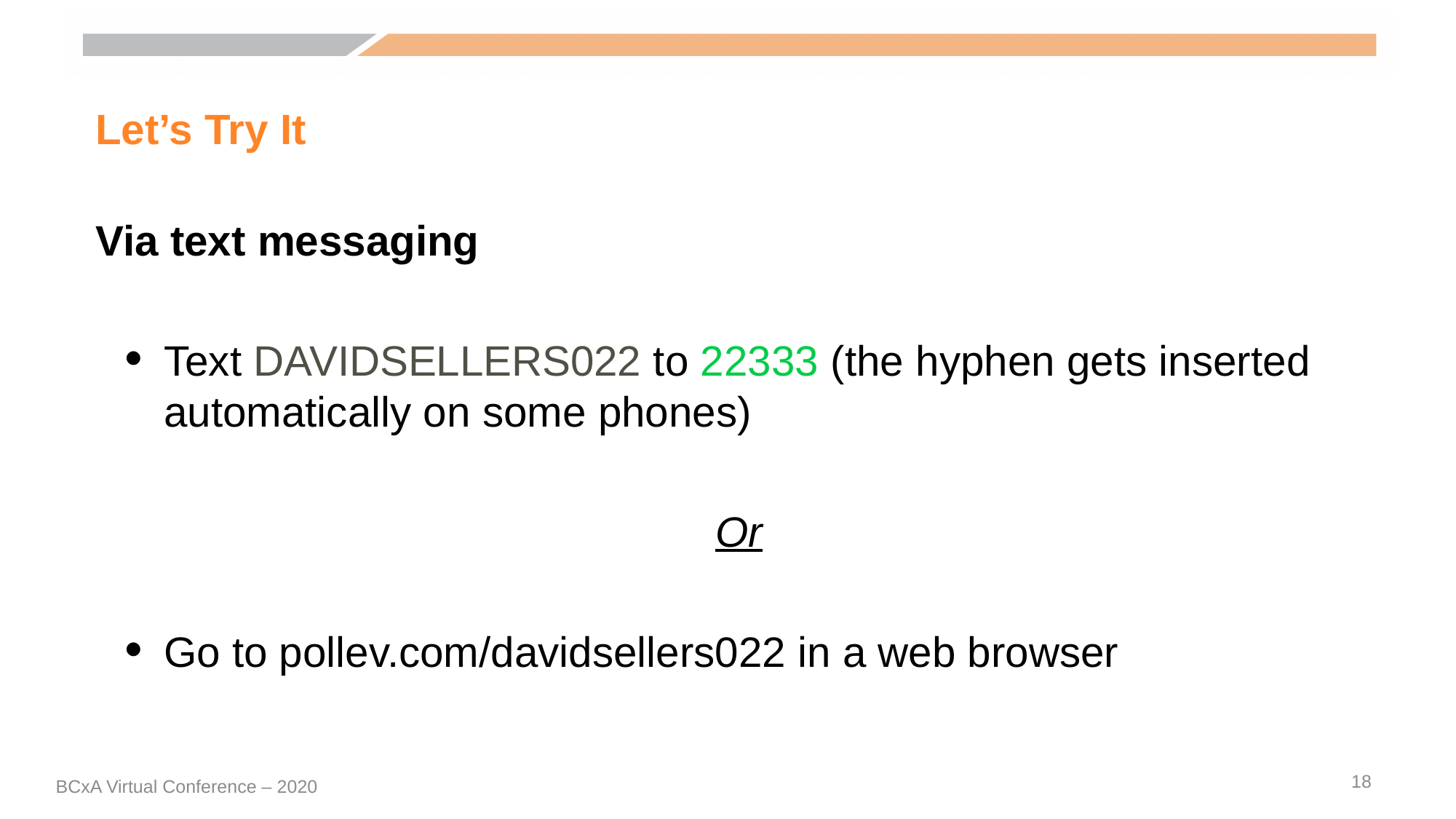

# Let’s Try It

Via text messaging

Text DAVIDSELLERS022 to 22333 (the hyphen gets inserted automatically on some phones)

Or

Go to pollev.com/davidsellers022 in a web browser

18
BCxA Virtual Conference – 2020